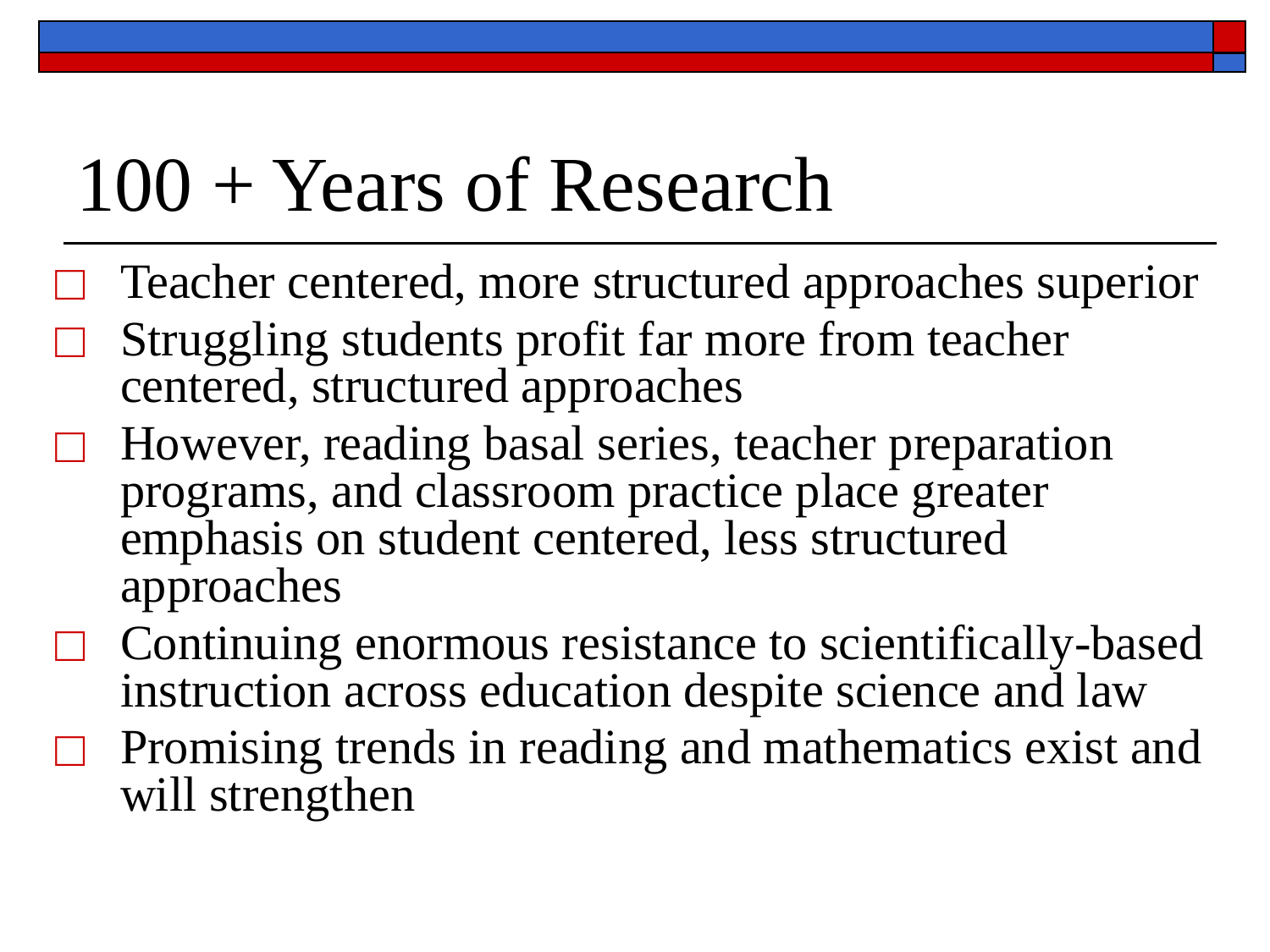

# 100 + Years of Research
Teacher centered, more structured approaches superior
Struggling students profit far more from teacher centered, structured approaches
However, reading basal series, teacher preparation programs, and classroom practice place greater emphasis on student centered, less structured approaches
Continuing enormous resistance to scientifically-based instruction across education despite science and law
Promising trends in reading and mathematics exist and will strengthen